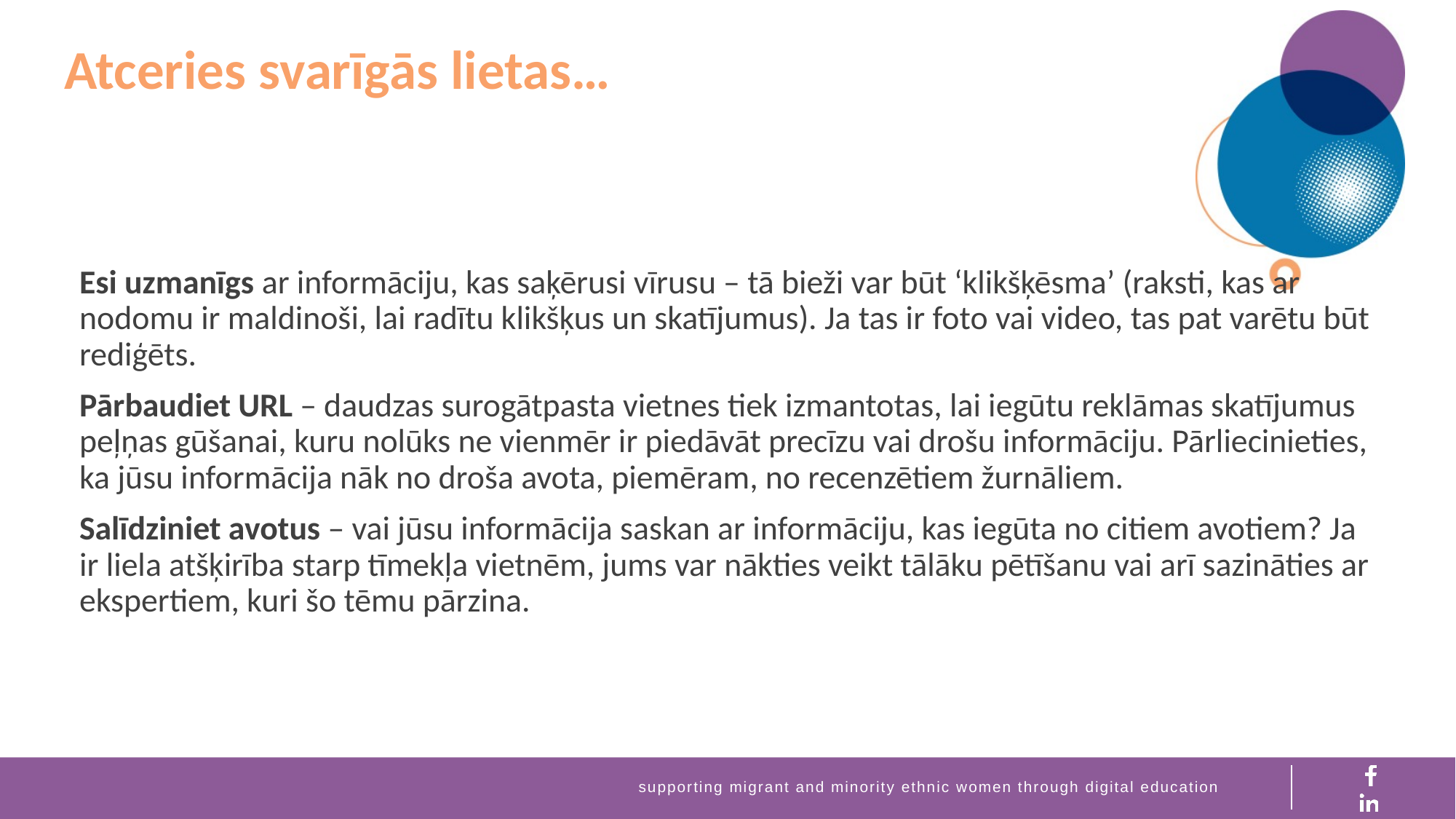

Atceries svarīgās lietas…
Esi uzmanīgs ar informāciju, kas saķērusi vīrusu – tā bieži var būt ‘klikšķēsma’ (raksti, kas ar nodomu ir maldinoši, lai radītu klikšķus un skatījumus). Ja tas ir foto vai video, tas pat varētu būt rediģēts.
Pārbaudiet URL – daudzas surogātpasta vietnes tiek izmantotas, lai iegūtu reklāmas skatījumus peļņas gūšanai, kuru nolūks ne vienmēr ir piedāvāt precīzu vai drošu informāciju. Pārliecinieties, ka jūsu informācija nāk no droša avota, piemēram, no recenzētiem žurnāliem.
Salīdziniet avotus – vai jūsu informācija saskan ar informāciju, kas iegūta no citiem avotiem? Ja ir liela atšķirība starp tīmekļa vietnēm, jums var nākties veikt tālāku pētīšanu vai arī sazināties ar ekspertiem, kuri šo tēmu pārzina.